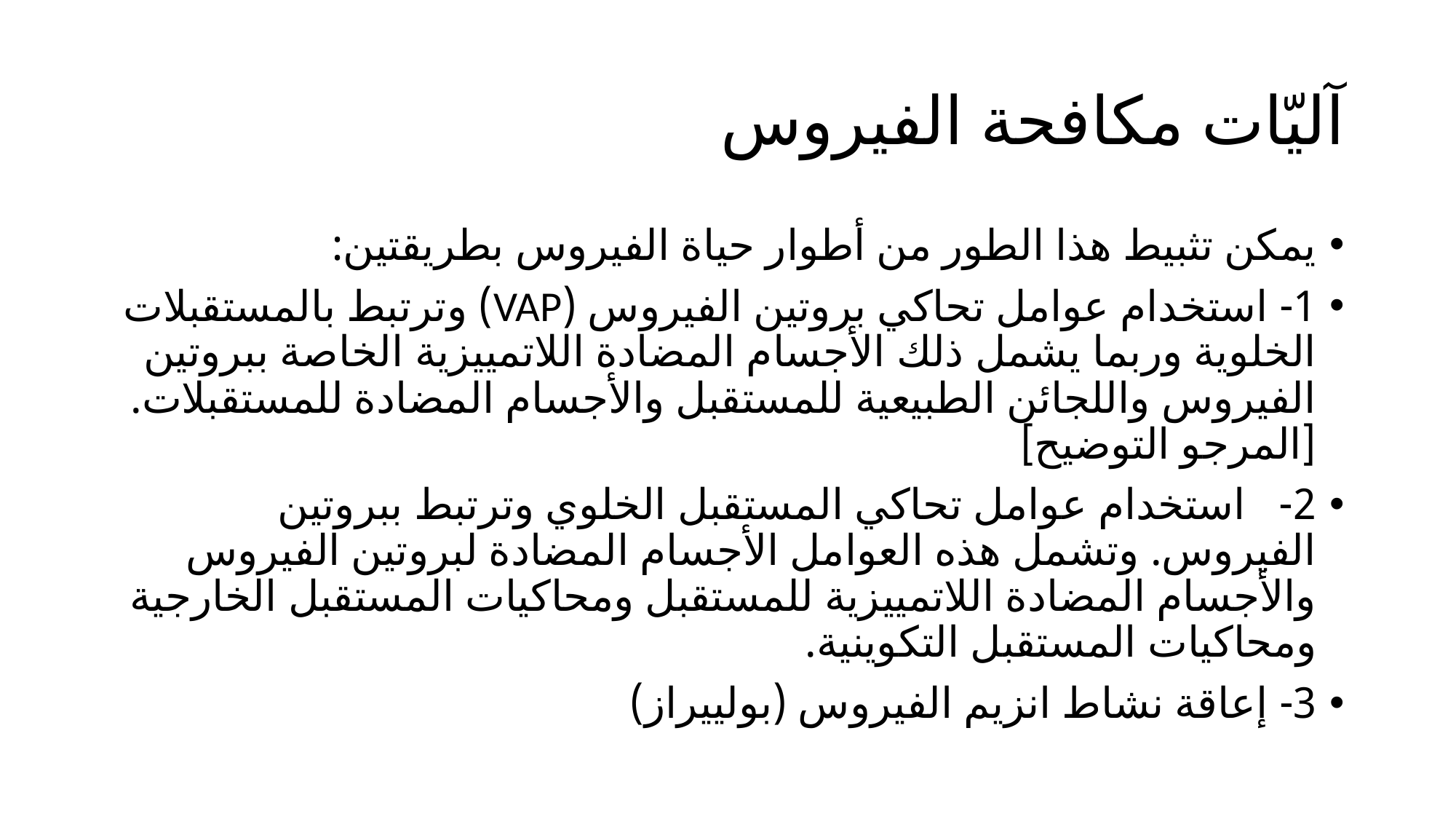

# آليّات مكافحة الفيروس
يمكن تثبيط هذا الطور من أطوار حياة الفيروس بطريقتين:
1- استخدام عوامل تحاكي بروتين الفيروس (VAP) وترتبط بالمستقبلات الخلوية وربما يشمل ذلك الأجسام المضادة اللاتمييزية الخاصة ببروتين الفيروس واللجائن الطبيعية للمستقبل والأجسام المضادة للمستقبلات.[المرجو التوضيح]
2-   استخدام عوامل تحاكي المستقبل الخلوي وترتبط ببروتين الفيروس. وتشمل هذه العوامل الأجسام المضادة لبروتين الفيروس والأجسام المضادة اللاتمييزية للمستقبل ومحاكيات المستقبل الخارجية ومحاكيات المستقبل التكوينية.
3- إعاقة نشاط انزيم الفيروس (بولييراز)